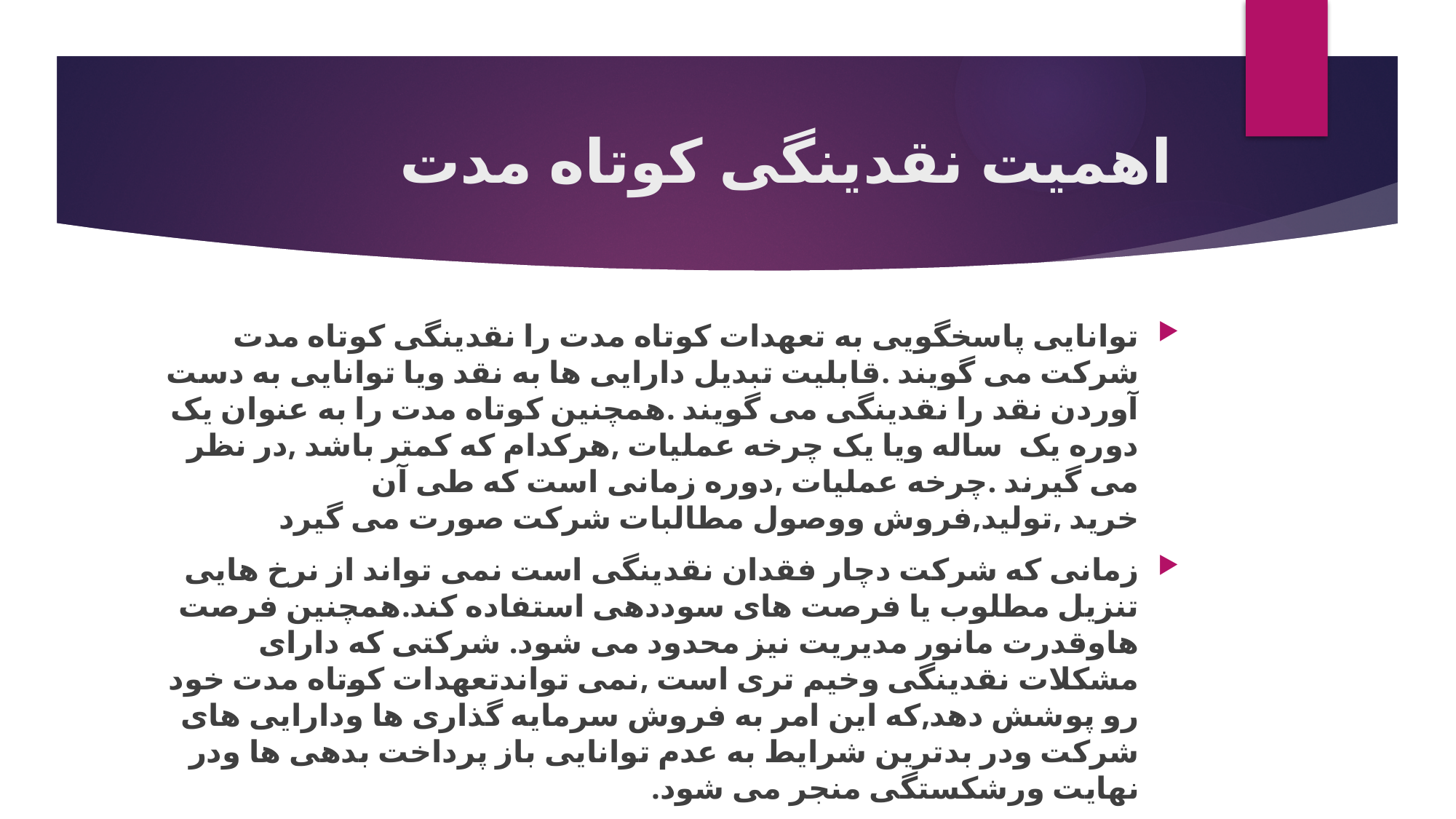

# اهمیت نقدینگی کوتاه مدت
توانایی پاسخگویی به تعهدات کوتاه مدت را نقدینگی کوتاه مدت شرکت می گویند .قابلیت تبدیل دارایی ها به نقد ویا توانایی به دست آوردن نقد را نقدینگی می گویند .همچنین کوتاه مدت را به عنوان یک دوره یک  ساله ویا یک چرخه عملیات ,هرکدام که کمتر باشد ,در نظر می گیرند .چرخه عملیات ,دوره زمانی است که طی آن خرید ,تولید,فروش ووصول مطالبات شرکت صورت می گیرد
زمانی که شرکت دچار فقدان نقدینگی است نمی تواند از نرخ هایی تنزیل مطلوب یا فرصت های سوددهی استفاده کند.همچنین فرصت هاوقدرت مانور مدیریت نیز محدود می شود. شرکتی که دارای مشکلات نقدینگی وخیم تری است ,نمی تواندتعهدات کوتاه مدت خود رو پوشش دهد,که این امر به فروش سرمایه گذاری ها ودارایی های شرکت ودر بدترین شرایط به عدم توانایی باز پرداخت بدهی ها ودر نهایت ورشکستگی منجر می شود.
ادامه حیات شرکتی که نتواند به تعهدات جاری خود عمل کند ,تردید بر انگیزاست .البته برای اطمینان از این موضوع,سایر معیار هایی تجزیه وتحلیل نیز که از اهمیت ثانویه بر خوردارند.